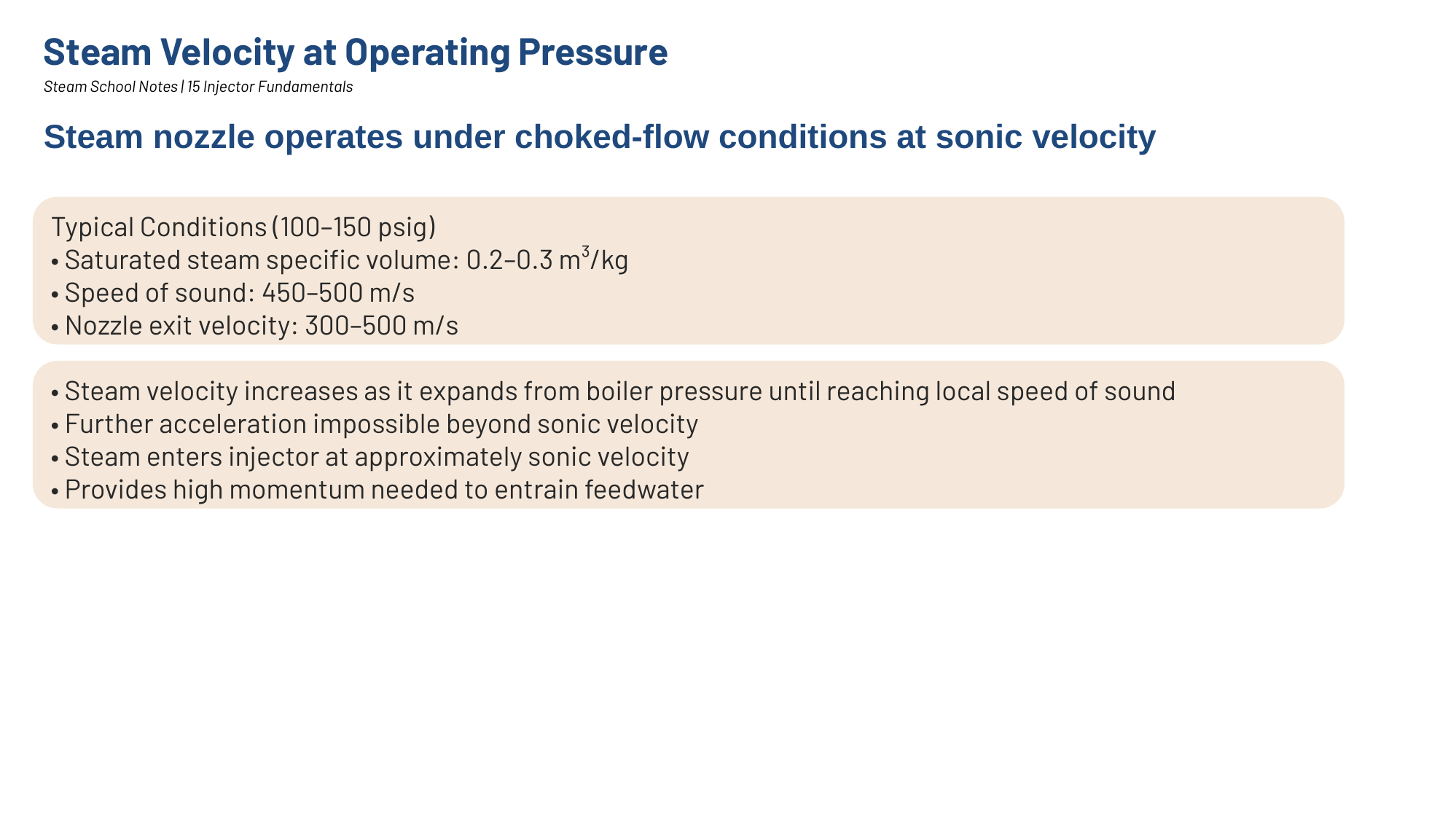

Steam Velocity at Operating Pressure
Steam School Notes | 15 Injector Fundamentals
Steam nozzle operates under choked-flow conditions at sonic velocity
Typical Conditions (100–150 psig)
• Saturated steam specific volume: 0.2–0.3 m³/kg
• Speed of sound: 450–500 m/s
• Nozzle exit velocity: 300–500 m/s

• Steam velocity increases as it expands from boiler pressure until reaching local speed of sound
• Further acceleration impossible beyond sonic velocity
• Steam enters injector at approximately sonic velocity
• Provides high momentum needed to entrain feedwater